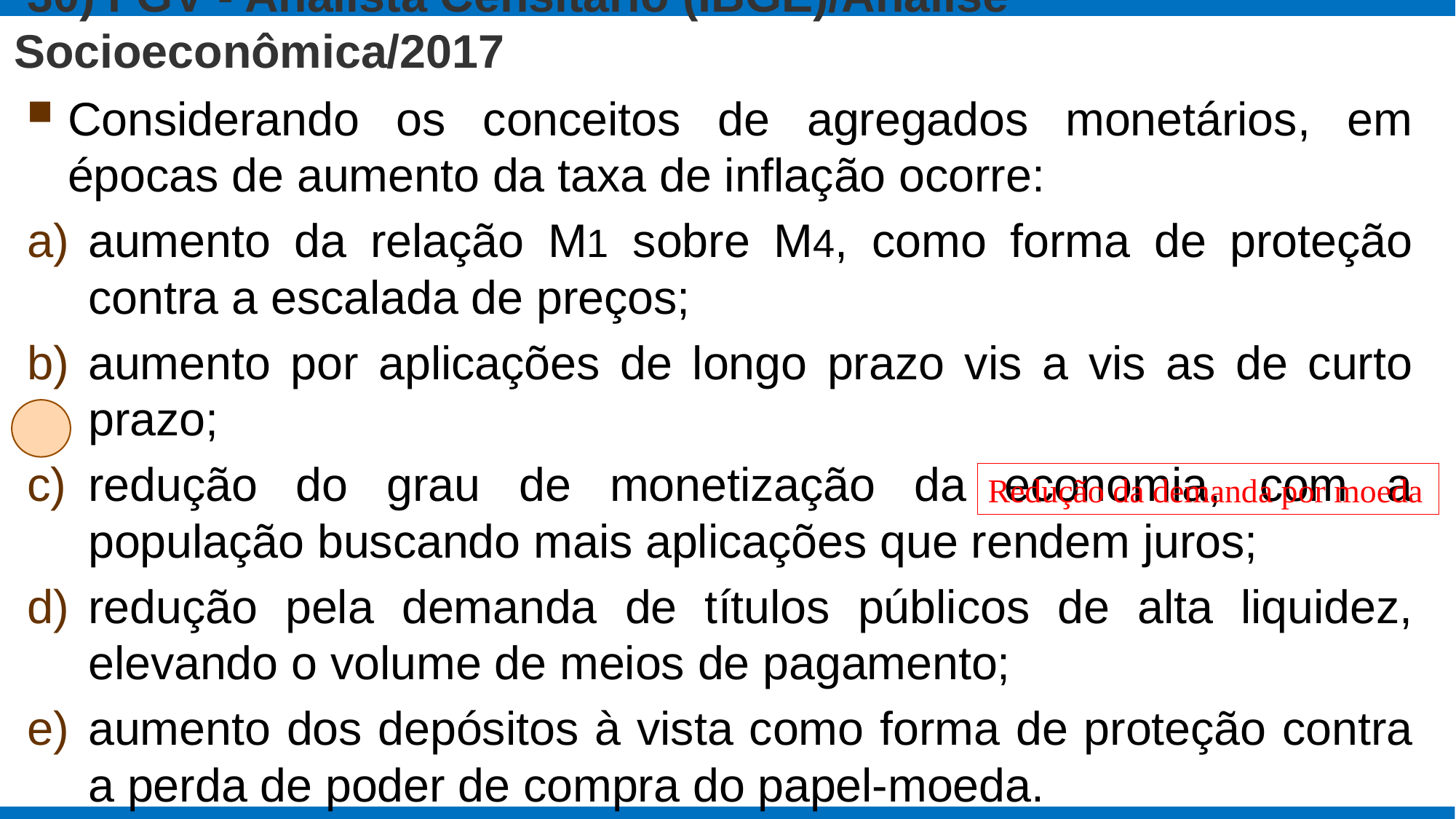

# 30) FGV - Analista Censitário (IBGE)/Análise Socioeconômica/2017
Considerando os conceitos de agregados monetários, em épocas de aumento da taxa de inflação ocorre:
aumento da relação M1 sobre M4, como forma de proteção contra a escalada de preços;
aumento por aplicações de longo prazo vis a vis as de curto prazo;
redução do grau de monetização da economia, com a população buscando mais aplicações que rendem juros;
redução pela demanda de títulos públicos de alta liquidez, elevando o volume de meios de pagamento;
aumento dos depósitos à vista como forma de proteção contra a perda de poder de compra do papel-moeda.

Redução da demanda por moeda